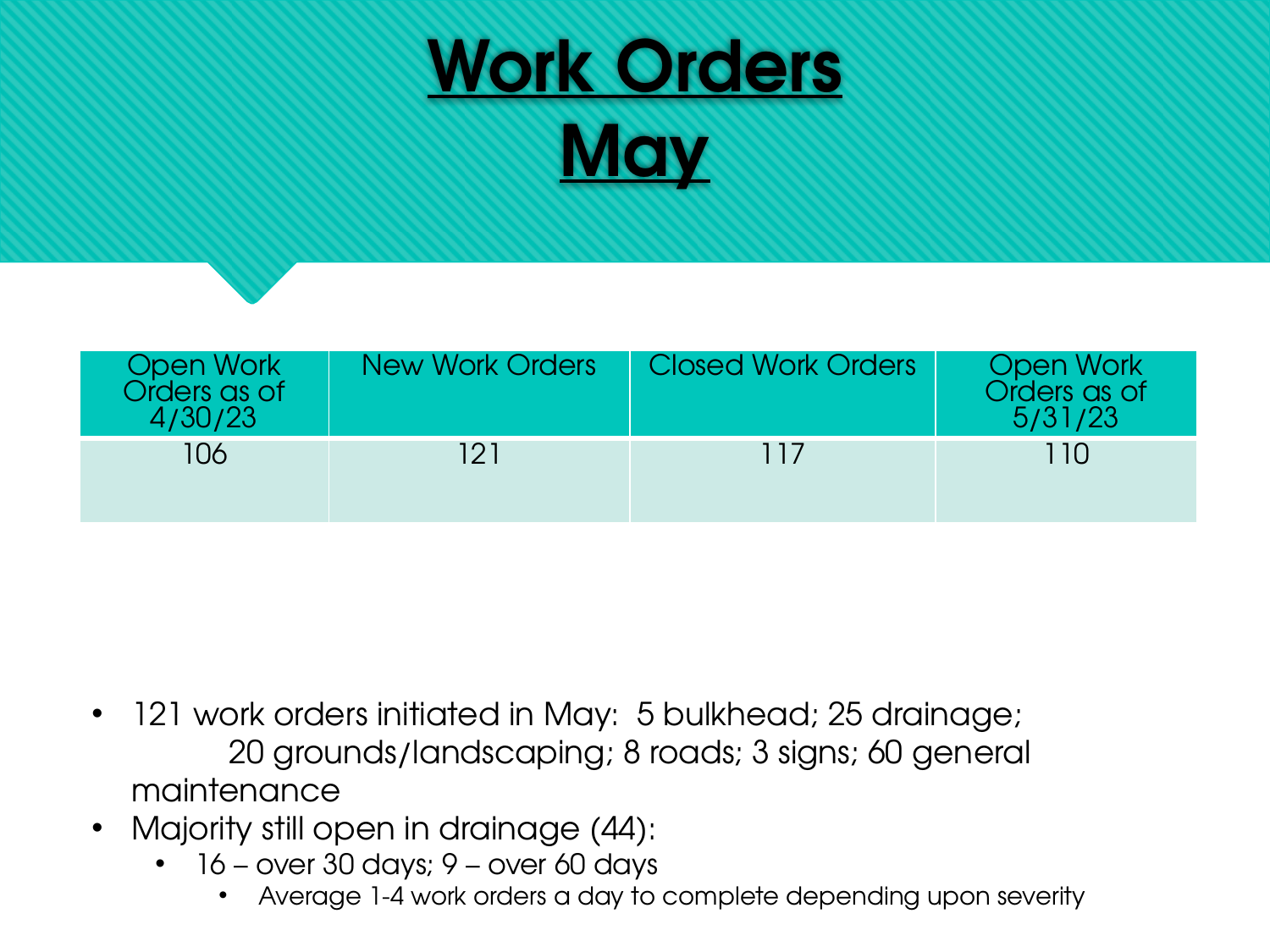

# Work Orders May
| Open Work Orders as of 4/30/23 | New Work Orders | Closed Work Orders | Open Work Orders as of 5/31/23 |
| --- | --- | --- | --- |
| 106 | 121 | 117 | 110 |
121 work orders initiated in May:  5 bulkhead; 25 drainage;                              20 grounds/landscaping; 8 roads; 3 signs; 60 general maintenance
Majority still open in drainage (44):
16 – over 30 days; 9 – over 60 days
Average 1-4 work orders a day to complete depending upon severity